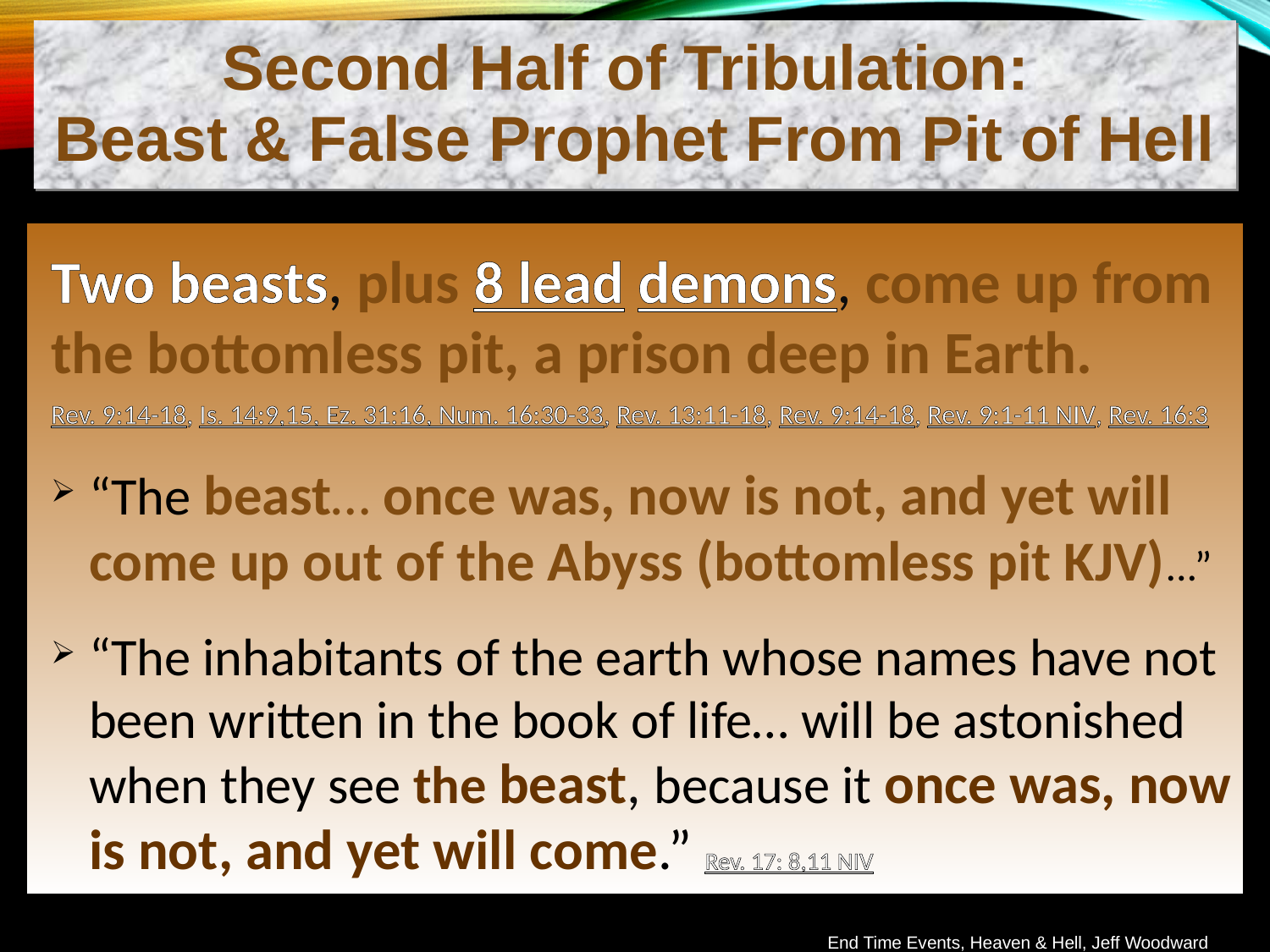

Second Half of Tribulation:
Beast & False Prophet From Pit of Hell
Two beasts, plus 8 lead demons, come up from the bottomless pit, a prison deep in Earth.
Rev. 9:14-18, Is. 14:9,15, Ez. 31:16, Num. 16:30-33, Rev. 13:11-18, Rev. 9:14-18, Rev. 9:1-11 NIV, Rev. 16:3
“The beast… once was, now is not, and yet will come up out of the Abyss (bottomless pit KJV)...”
“The inhabitants of the earth whose names have not been written in the book of life… will be astonished when they see the beast, because it once was, now is not, and yet will come.” Rev. 17: 8,11 NIV
End Time Events, Heaven & Hell, Jeff Woodward